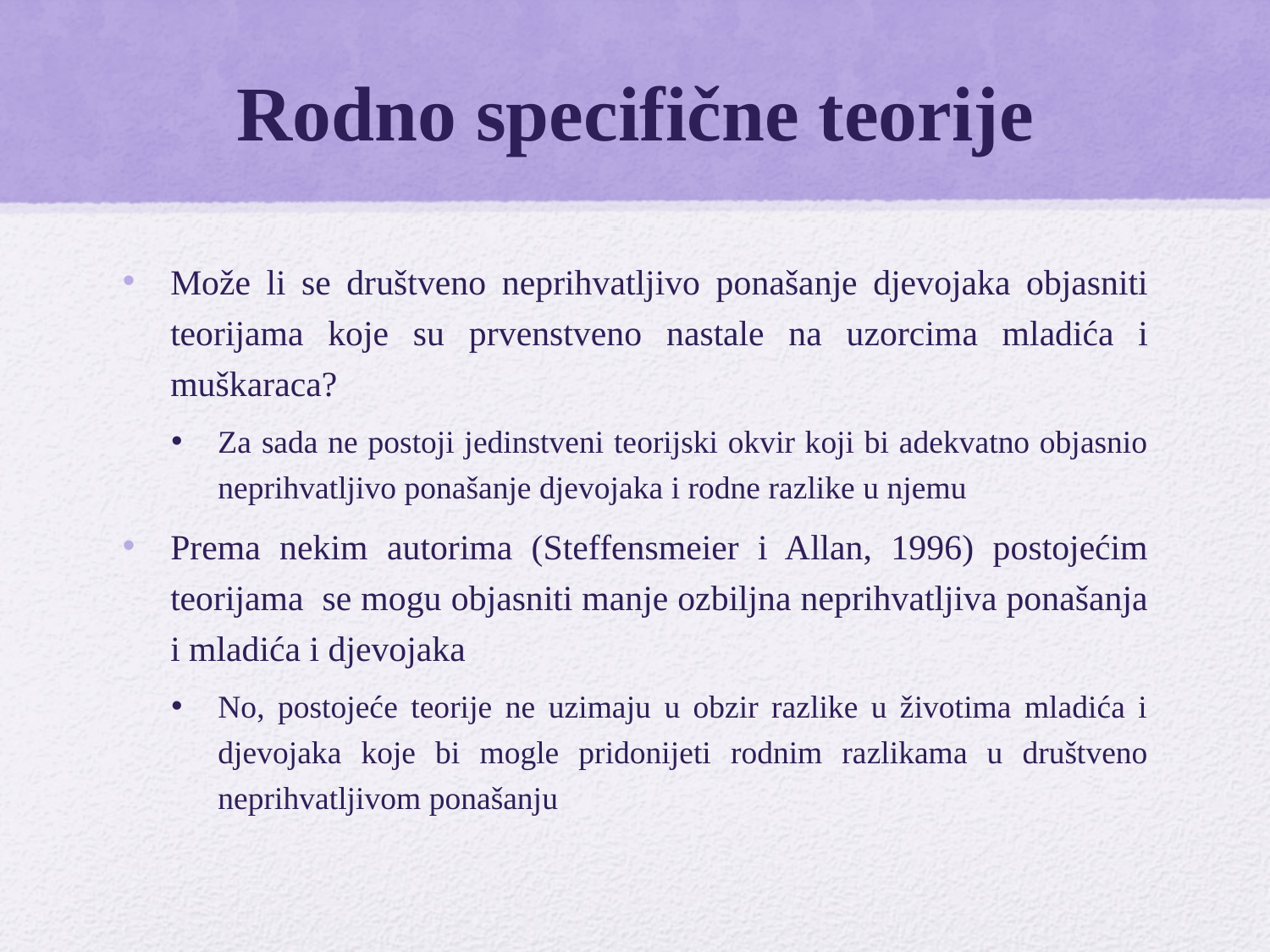

# Rodno specifične teorije
Može li se društveno neprihvatljivo ponašanje djevojaka objasniti teorijama koje su prvenstveno nastale na uzorcima mladića i muškaraca?
Za sada ne postoji jedinstveni teorijski okvir koji bi adekvatno objasnio neprihvatljivo ponašanje djevojaka i rodne razlike u njemu
Prema nekim autorima (Steffensmeier i Allan, 1996) postojećim teorijama  se mogu objasniti manje ozbiljna neprihvatljiva ponašanja i mladića i djevojaka
No, postojeće teorije ne uzimaju u obzir razlike u životima mladića i djevojaka koje bi mogle pridonijeti rodnim razlikama u društveno neprihvatljivom ponašanju